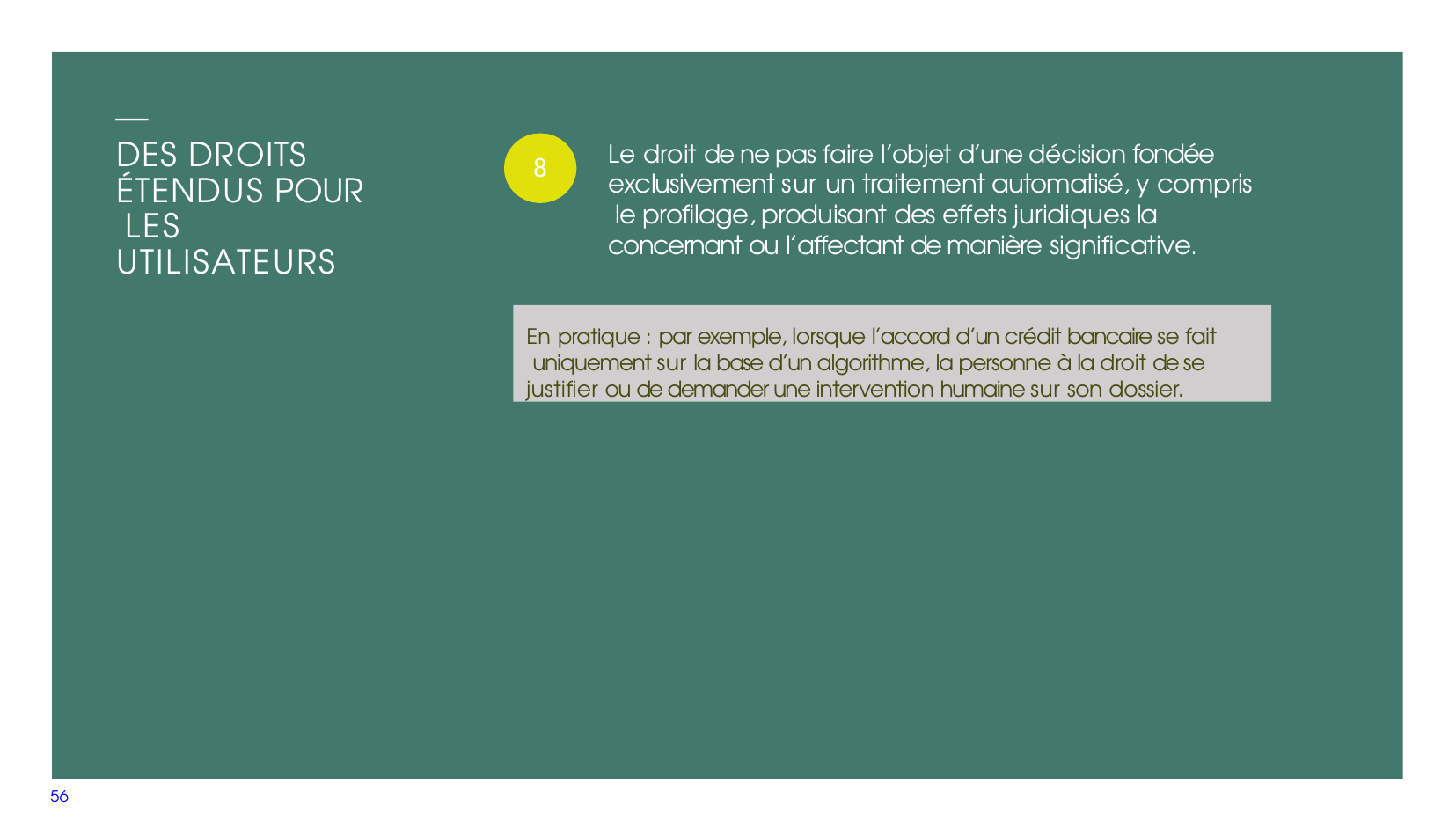

—
# DES DROITS  ÉTENDUS POUR  LES  UTILISATEURS

Le droit de ne pas faire l’objet d’une décision fondée  exclusivement sur un traitement automatisé, y compris  le profilage, produisant des effets juridiques la  concernant ou l’affectant de manière significative.
8
En pratique : par exemple, lorsque l’accord d’un crédit bancaire se fait  uniquement sur la base d’un algorithme, la personne à  la droit de se  justifier ou de demander une intervention humaine sur son dossier.
56